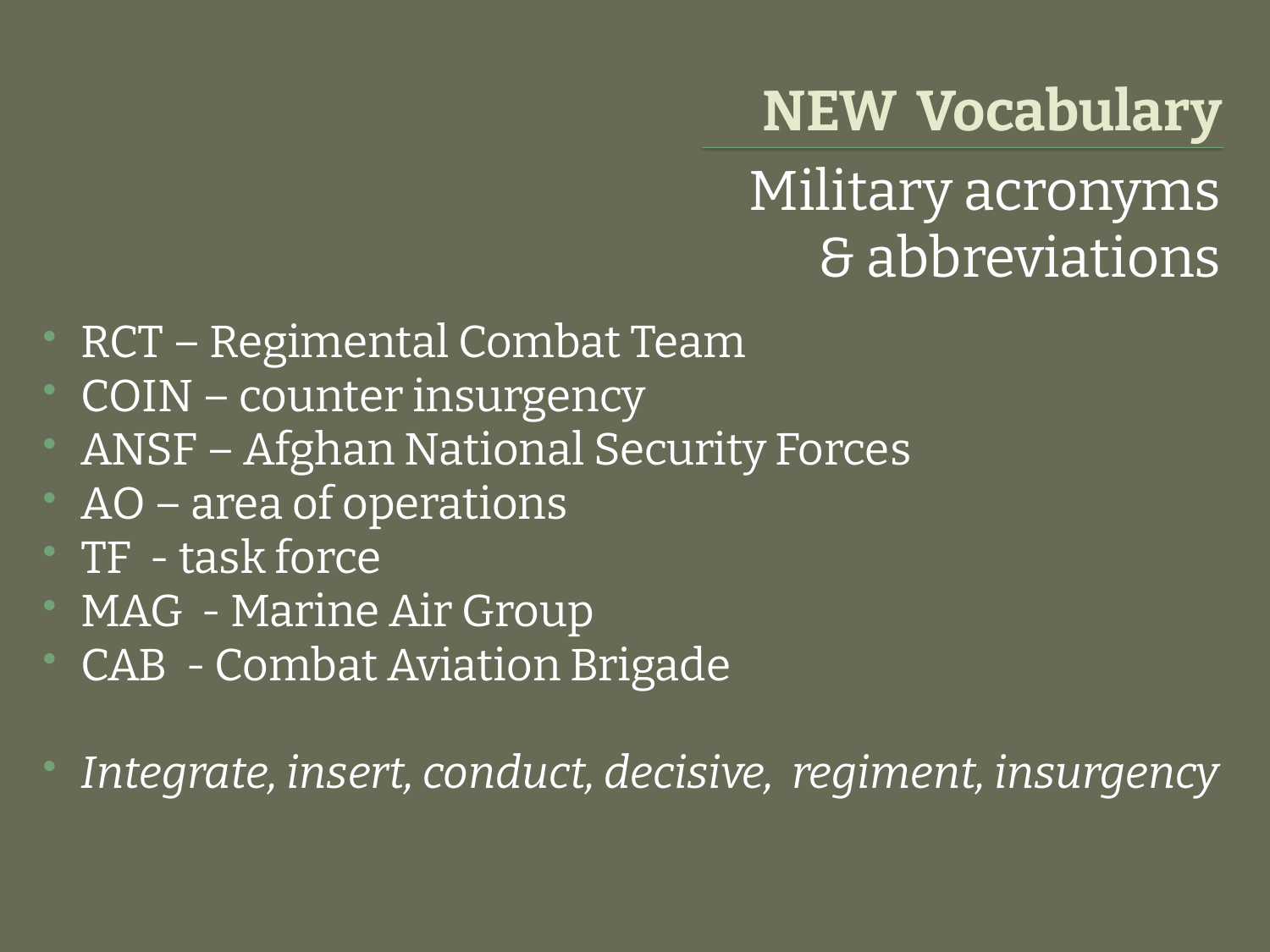

# NEW  Vocabulary
Military acronyms & abbreviations
RCT – Regimental Combat Team
COIN – counter insurgency
ANSF – Afghan National Security Forces
AO – area of operations
TF  - task force
MAG  - Marine Air Group
CAB  - Combat Aviation Brigade

Integrate, insert, conduct, decisive,  regiment, insurgency